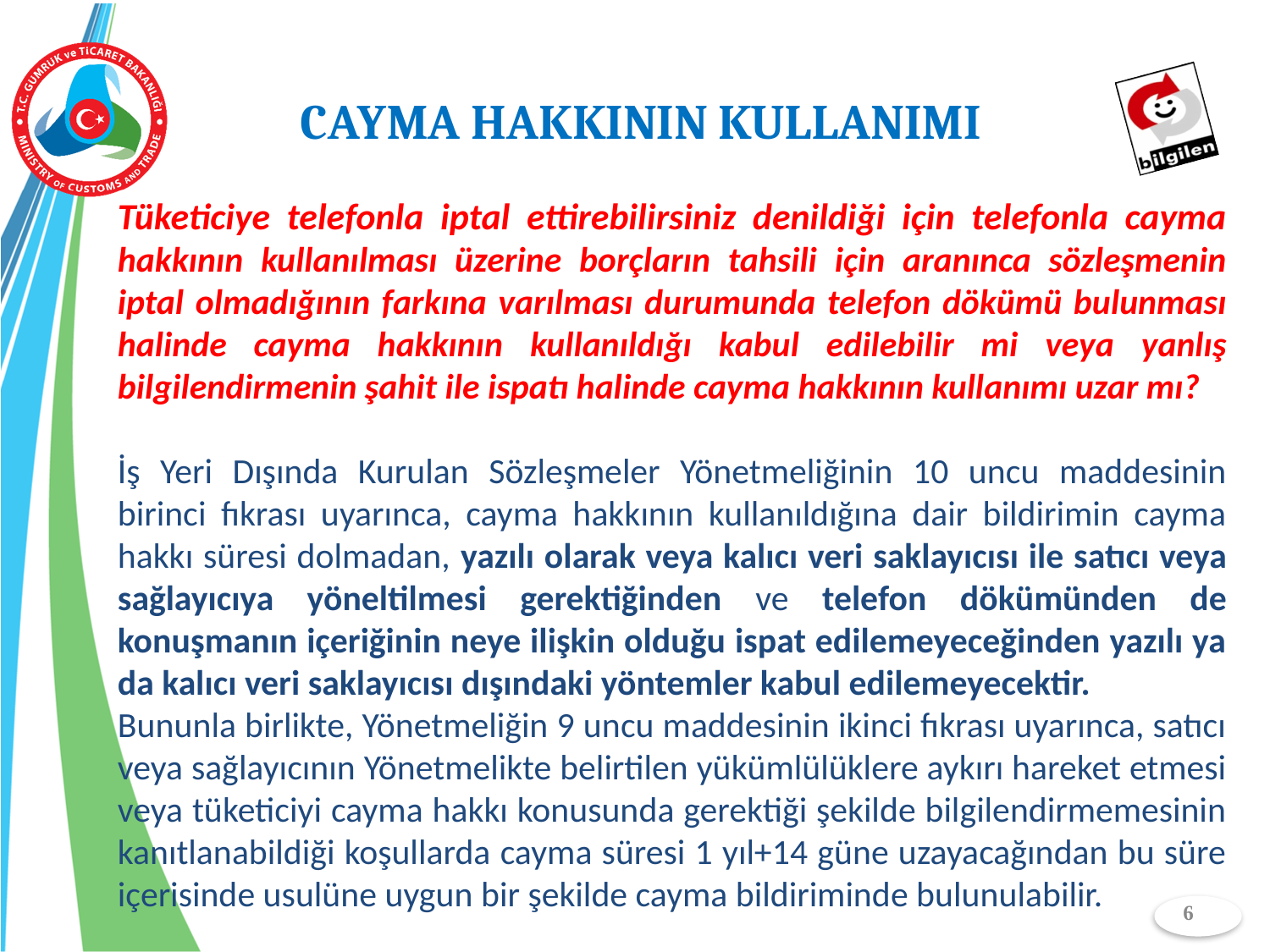

CAYMA HAKKININ KULLANIMI
Tüketiciye telefonla iptal ettirebilirsiniz denildiği için telefonla cayma hakkının kullanılması üzerine borçların tahsili için aranınca sözleşmenin iptal olmadığının farkına varılması durumunda telefon dökümü bulunması halinde cayma hakkının kullanıldığı kabul edilebilir mi veya yanlış bilgilendirmenin şahit ile ispatı halinde cayma hakkının kullanımı uzar mı?

İş Yeri Dışında Kurulan Sözleşmeler Yönetmeliğinin 10 uncu maddesinin birinci fıkrası uyarınca, cayma hakkının kullanıldığına dair bildirimin cayma hakkı süresi dolmadan, yazılı olarak veya kalıcı veri saklayıcısı ile satıcı veya sağlayıcıya yöneltilmesi gerektiğinden ve telefon dökümünden de konuşmanın içeriğinin neye ilişkin olduğu ispat edilemeyeceğinden yazılı ya da kalıcı veri saklayıcısı dışındaki yöntemler kabul edilemeyecektir.
Bununla birlikte, Yönetmeliğin 9 uncu maddesinin ikinci fıkrası uyarınca, satıcı veya sağlayıcının Yönetmelikte belirtilen yükümlülüklere aykırı hareket etmesi veya tüketiciyi cayma hakkı konusunda gerektiği şekilde bilgilendirmemesinin kanıtlanabildiği koşullarda cayma süresi 1 yıl+14 güne uzayacağından bu süre içerisinde usulüne uygun bir şekilde cayma bildiriminde bulunulabilir.

6